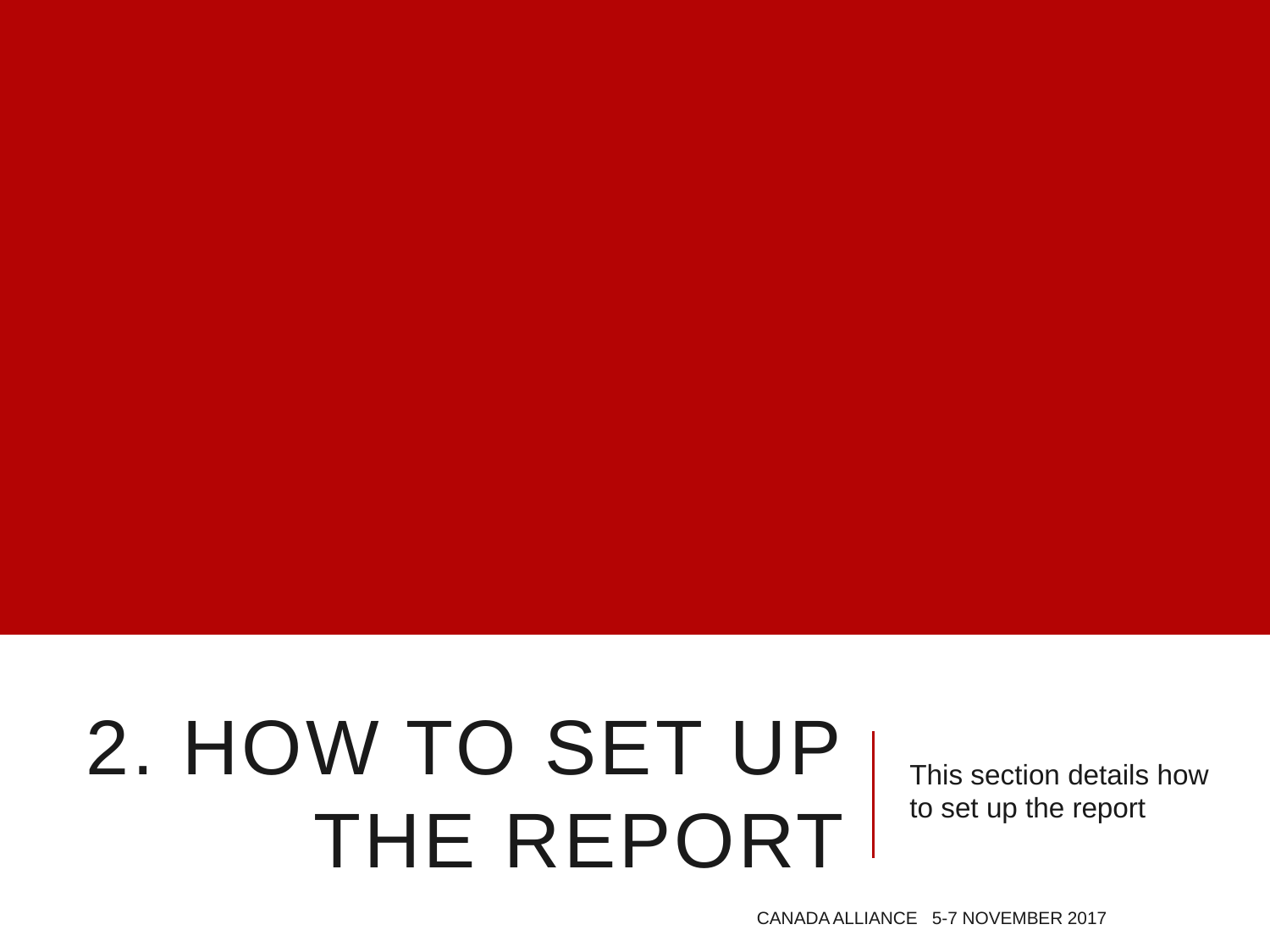

# 2. How to set up the report
This section details how to set up the report
Canada Alliance   5-7 November 2017